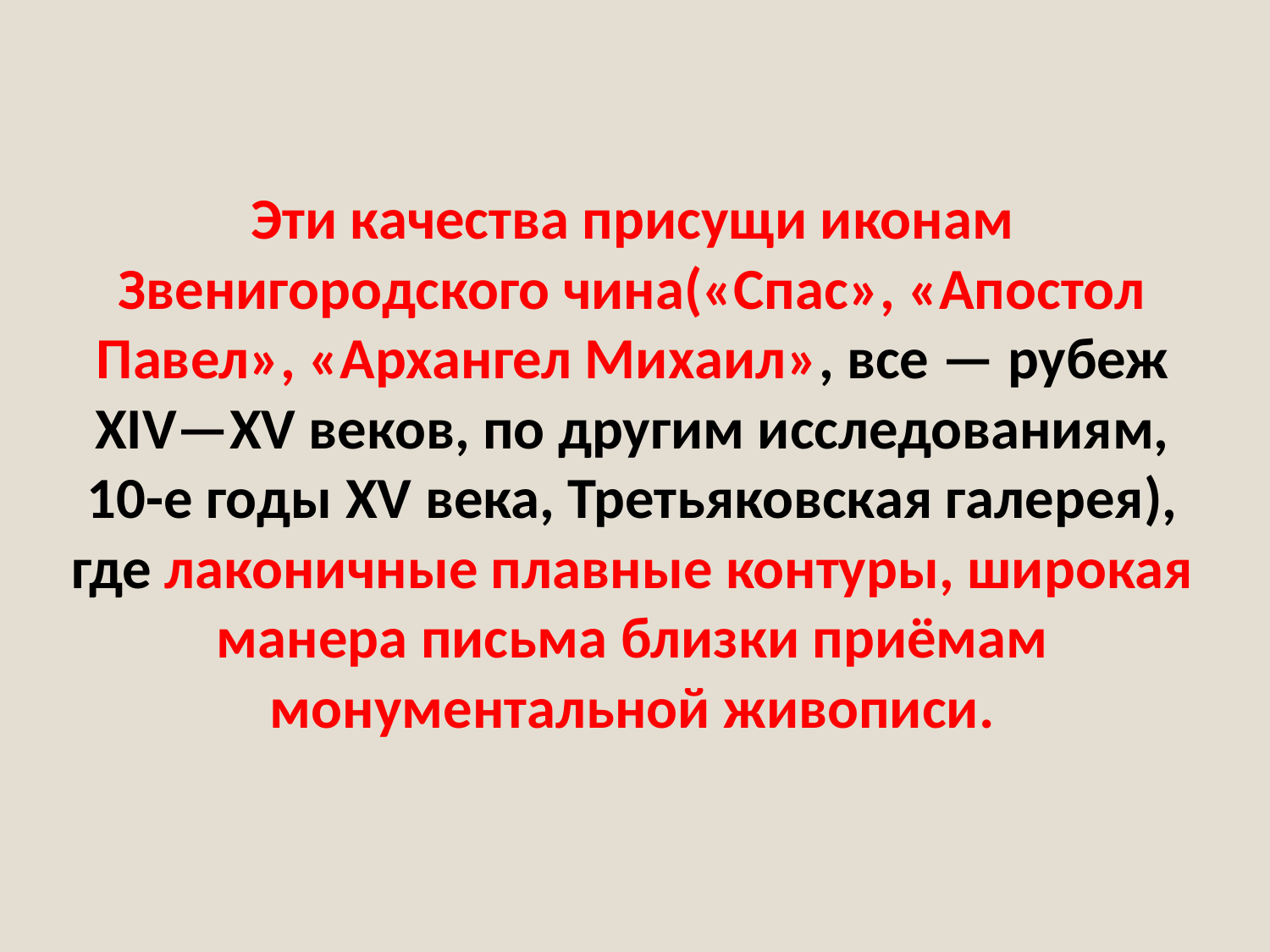

Эти качества присущи иконам Звенигородского чина(«Спас», «Апостол Павел», «Архангел Михаил», все — рубеж XIV—XV веков, по другим исследованиям, 10-е годы XV века, Третьяковская галерея), где лаконичные плавные контуры, широкая манера письма близки приёмам монументальной живописи.